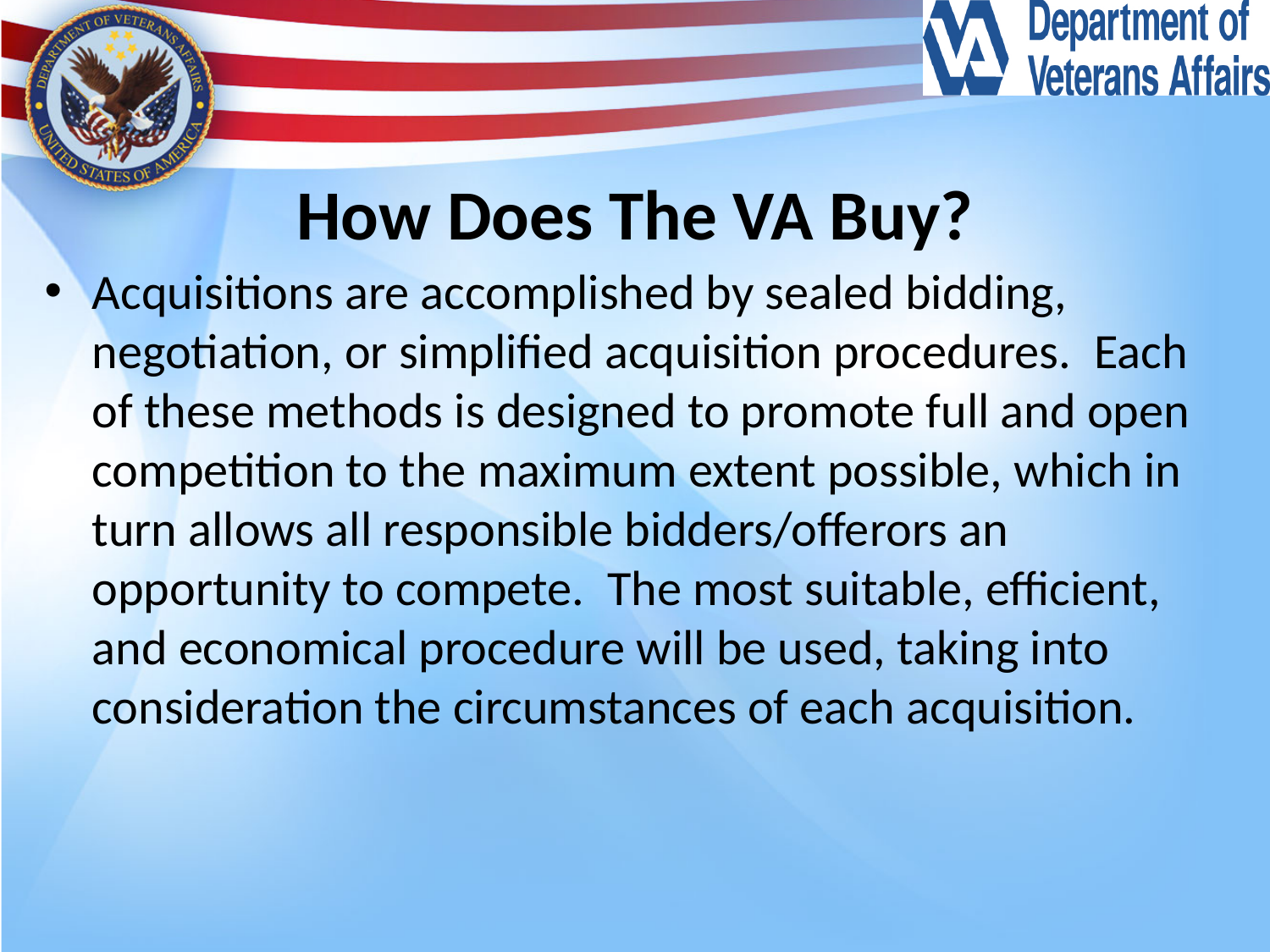

# How Does The VA Buy?
Acquisitions are accomplished by sealed bidding, negotiation, or simplified acquisition procedures.  Each of these methods is designed to promote full and open competition to the maximum extent possible, which in turn allows all responsible bidders/offerors an opportunity to compete.  The most suitable, efficient, and economical procedure will be used, taking into consideration the circumstances of each acquisition.